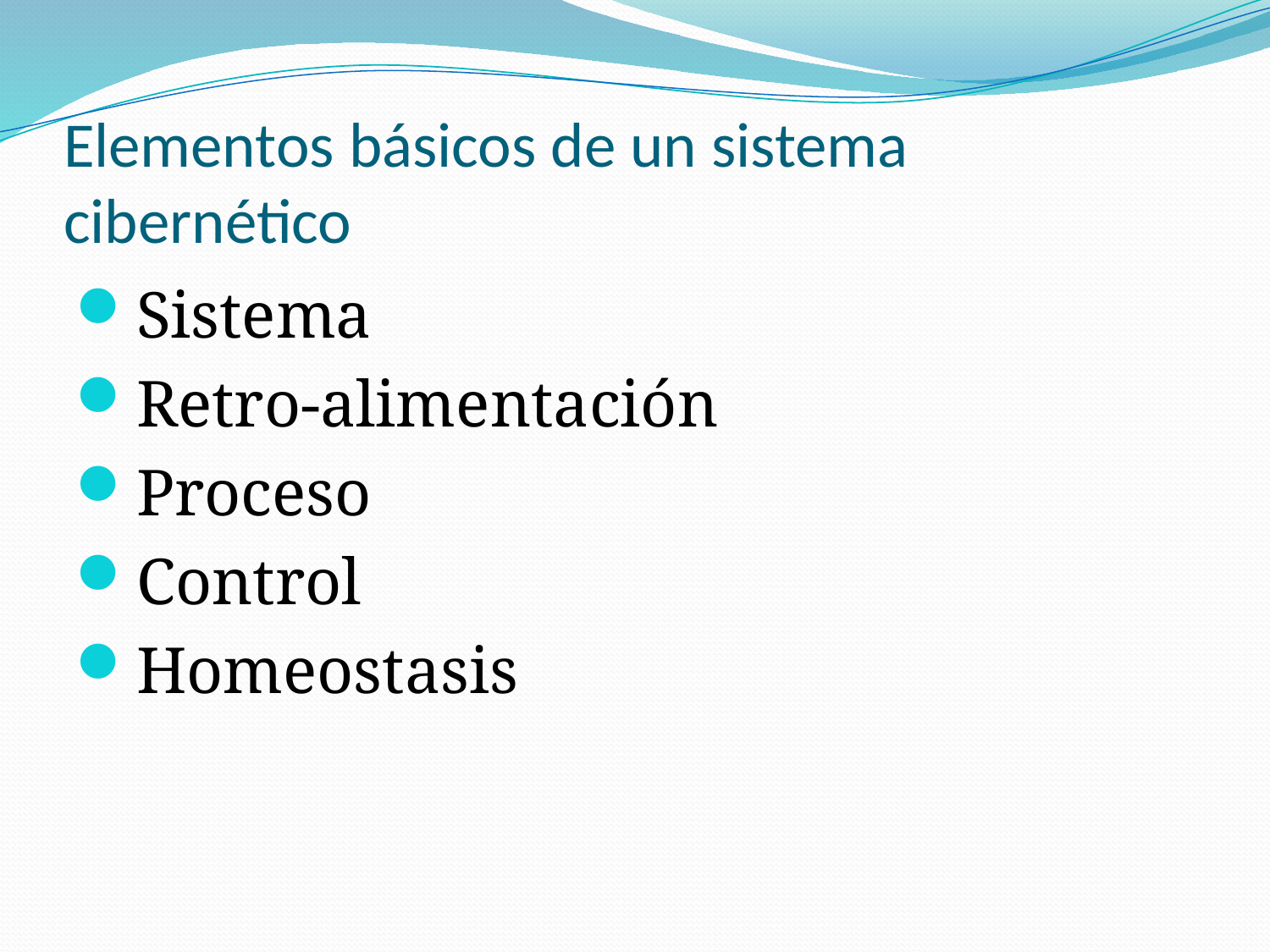

# Elementos básicos de un sistema cibernético
Sistema
Retro-alimentación
Proceso
Control
Homeostasis